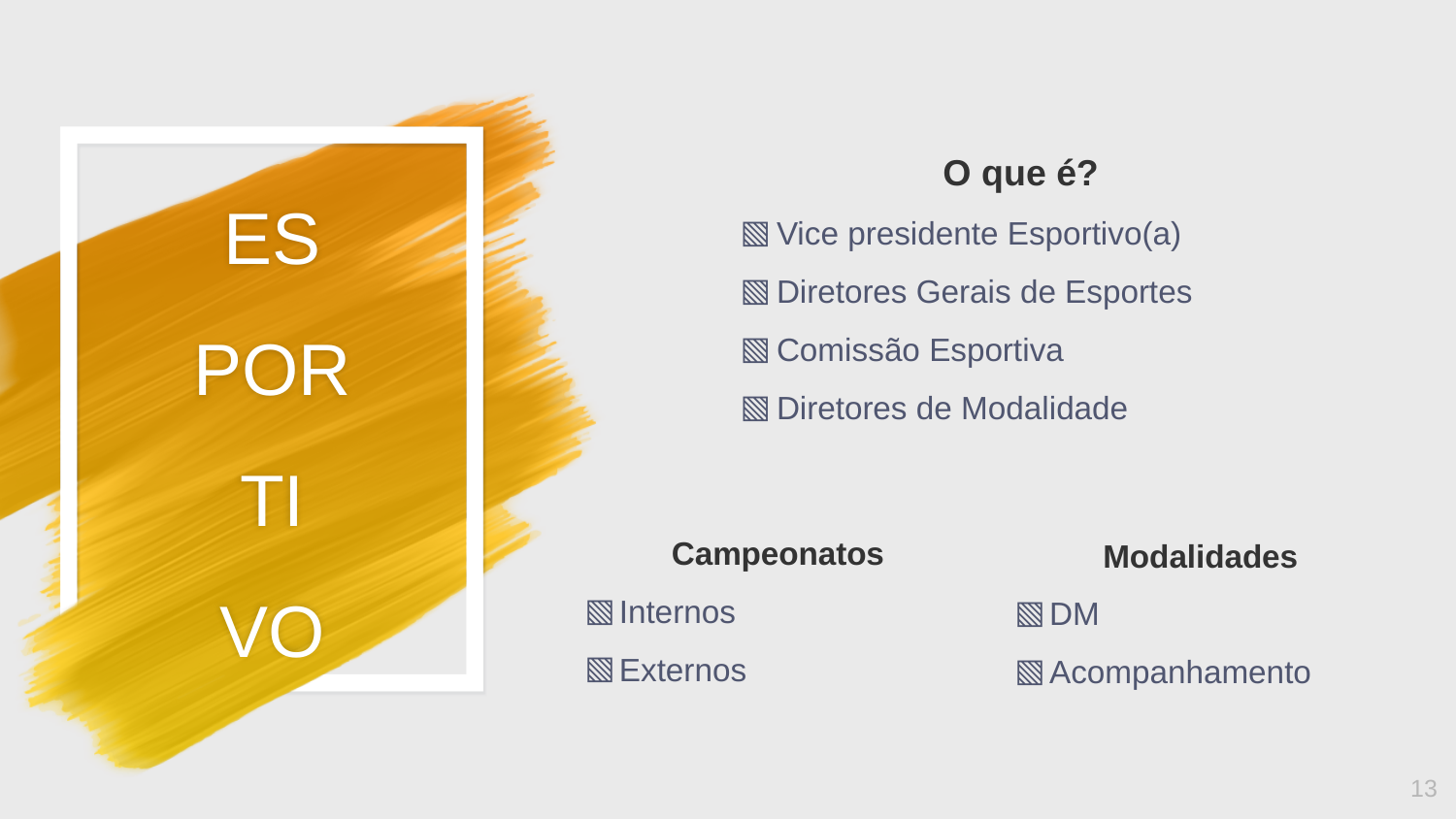

O que é?
Vice presidente Esportivo(a)
Diretores Gerais de Esportes
Comissão Esportiva
Diretores de Modalidade
# ES POR TI VO
Campeonatos
Internos
Externos
Modalidades
DM
Acompanhamento
13